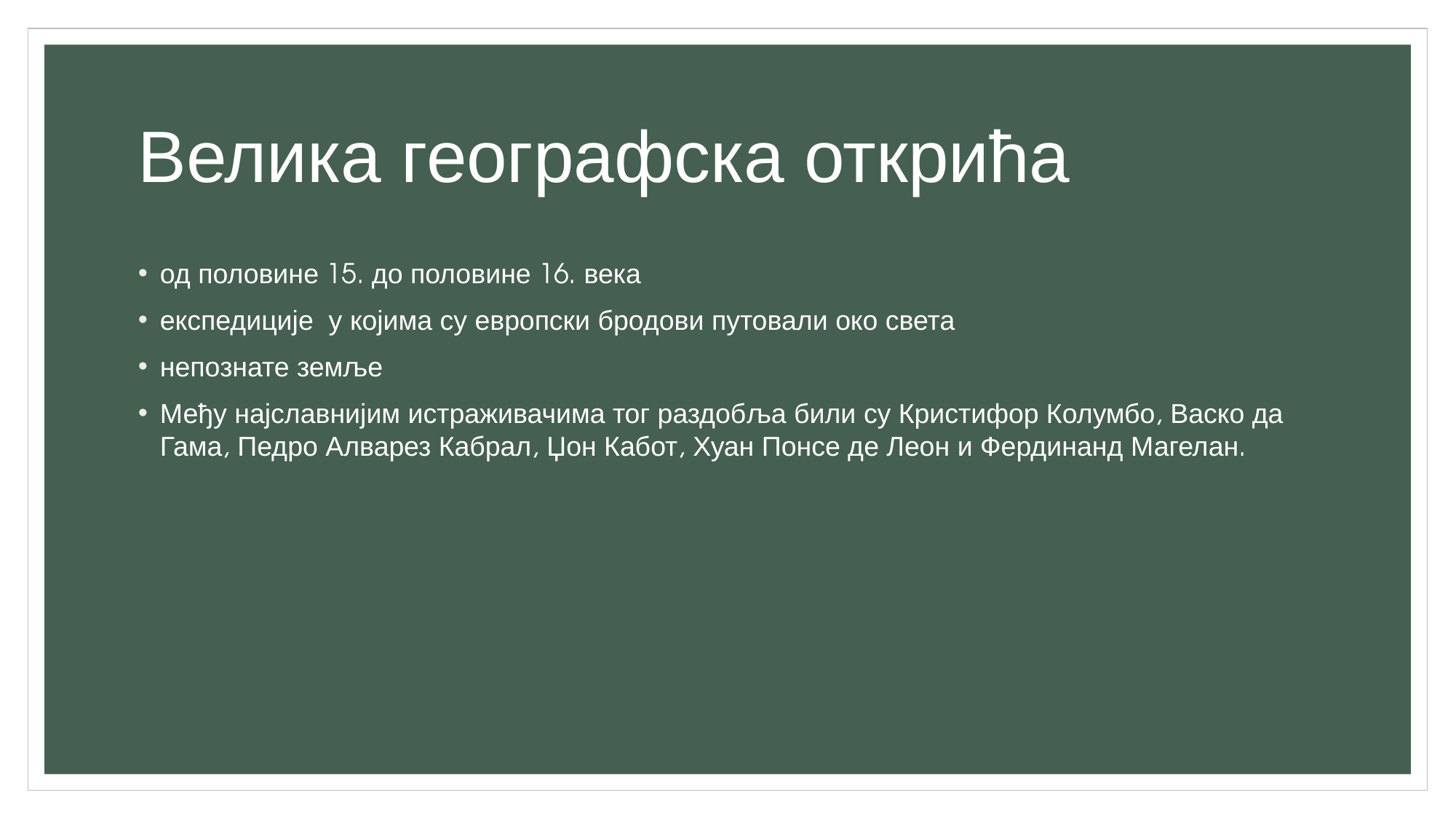

# Велика географска открића
од половине 15. до половине 16. века
експедиције  у којима су европски бродови путовали око света
непознате земље
Међу најславнијим истраживачима тог раздобља били су Кристифор Колумбо, Васко да Гама, Педро Алварез Кабрал, Џон Кабот, Хуан Понсе де Леон и Фердинанд Магелан.